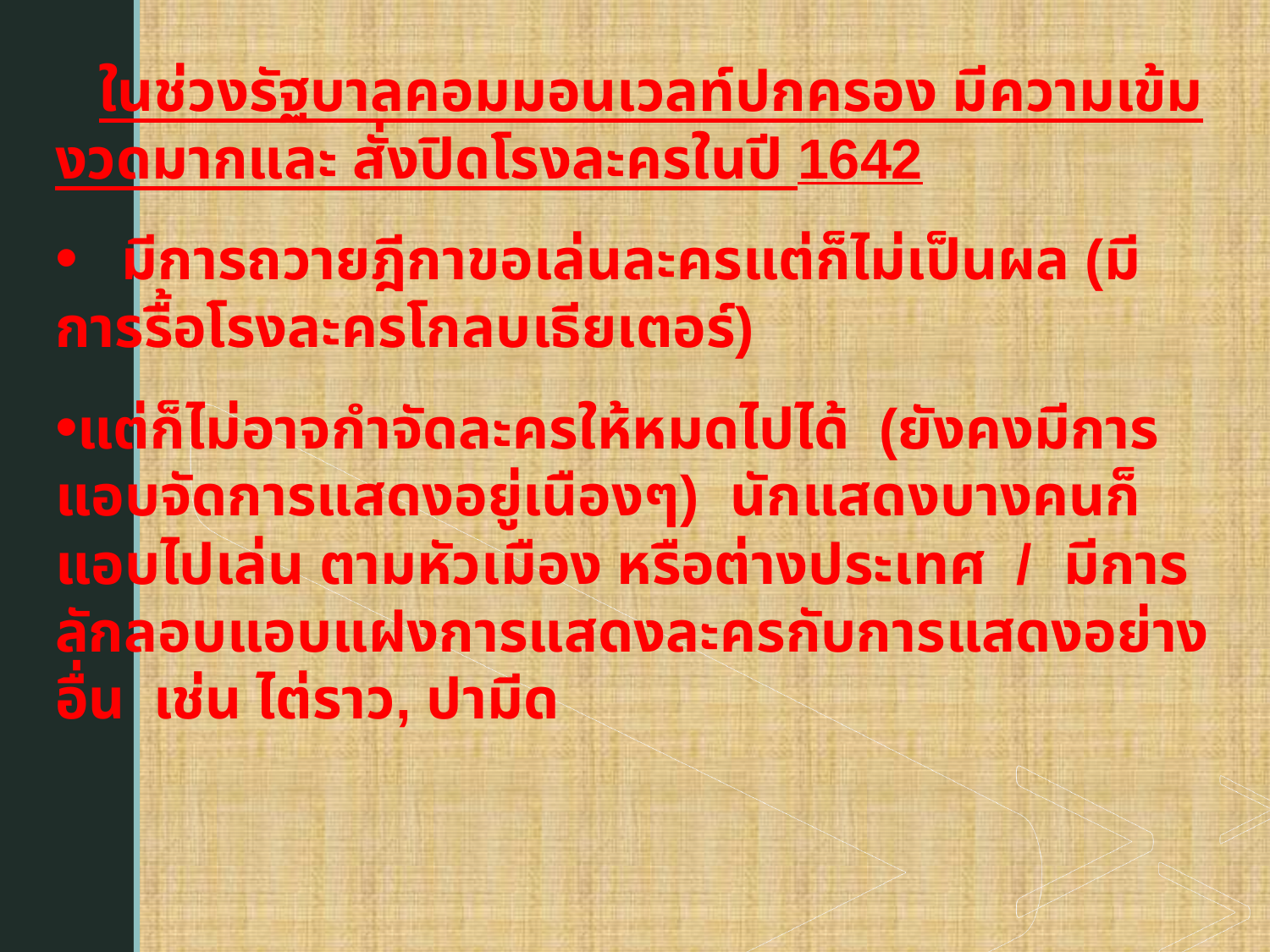

ในช่วงรัฐบาลคอมมอนเวลท์ปกครอง มีความเข้มงวดมากและ สั่งปิดโรงละครในปี 1642
   มีการถวายฎีกาขอเล่นละครแต่ก็ไม่เป็นผล (มีการรื้อโรงละครโกลบเธียเตอร์)
แต่ก็ไม่อาจกำจัดละครให้หมดไปได้  (ยังคงมีการแอบจัดการแสดงอยู่เนืองๆ)  นักแสดงบางคนก็แอบไปเล่น ตามหัวเมือง หรือต่างประเทศ  /  มีการลักลอบแอบแฝงการแสดงละครกับการแสดงอย่างอื่น  เช่น ไต่ราว, ปามีด